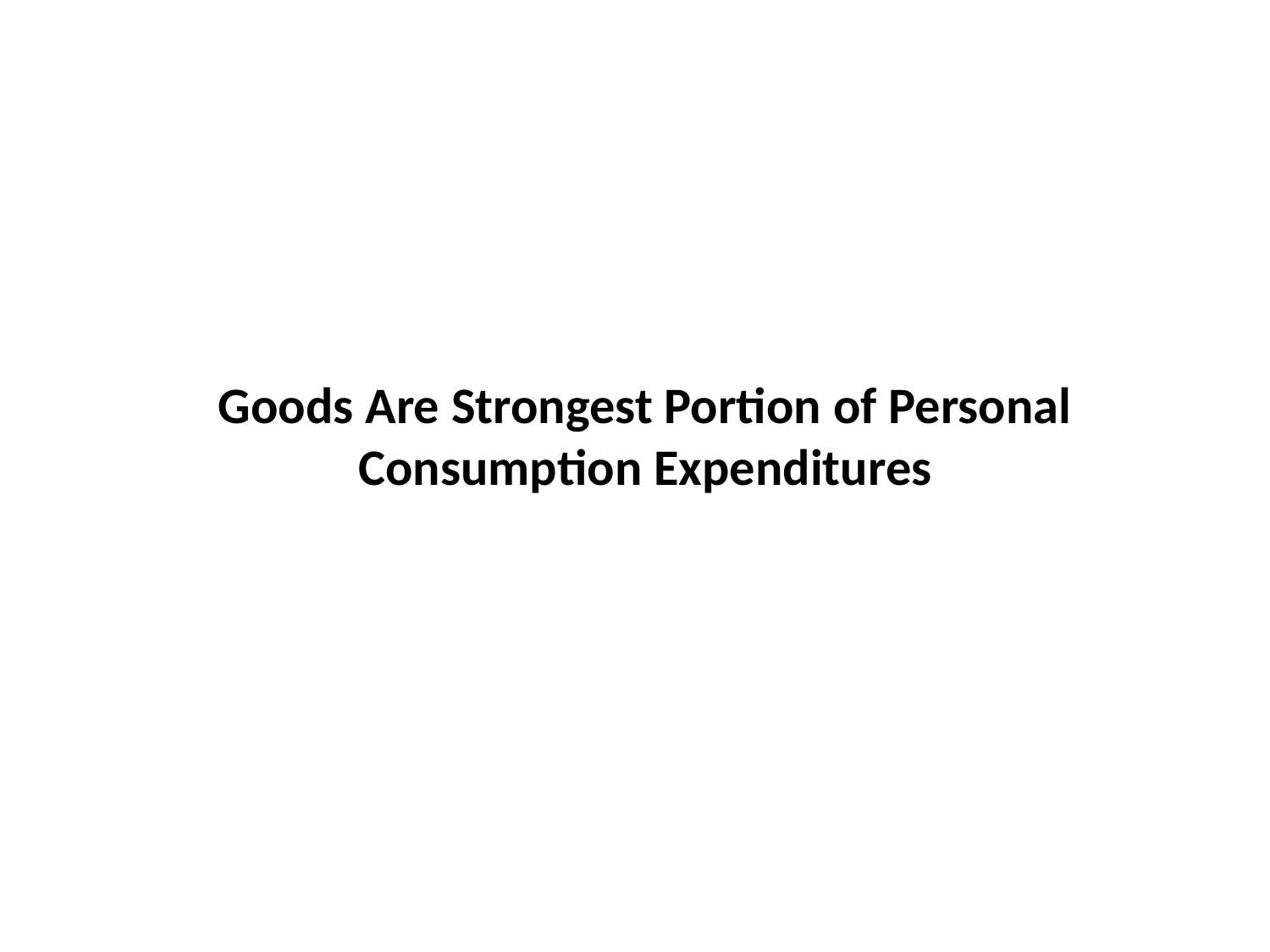

# Goods Are Strongest Portion of Personal Consumption Expenditures